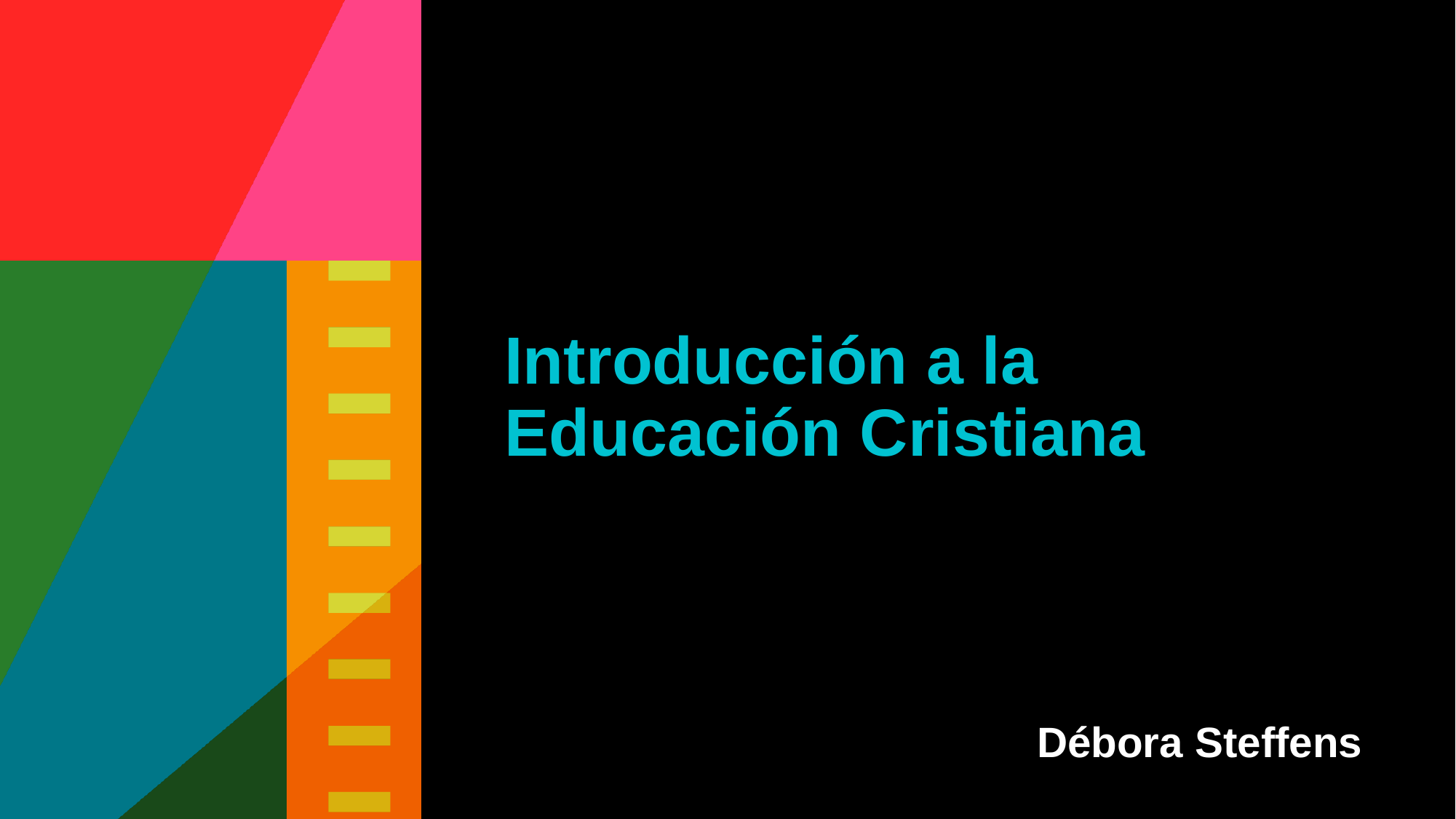

Introducción a la Educación Cristiana
Débora Steffens